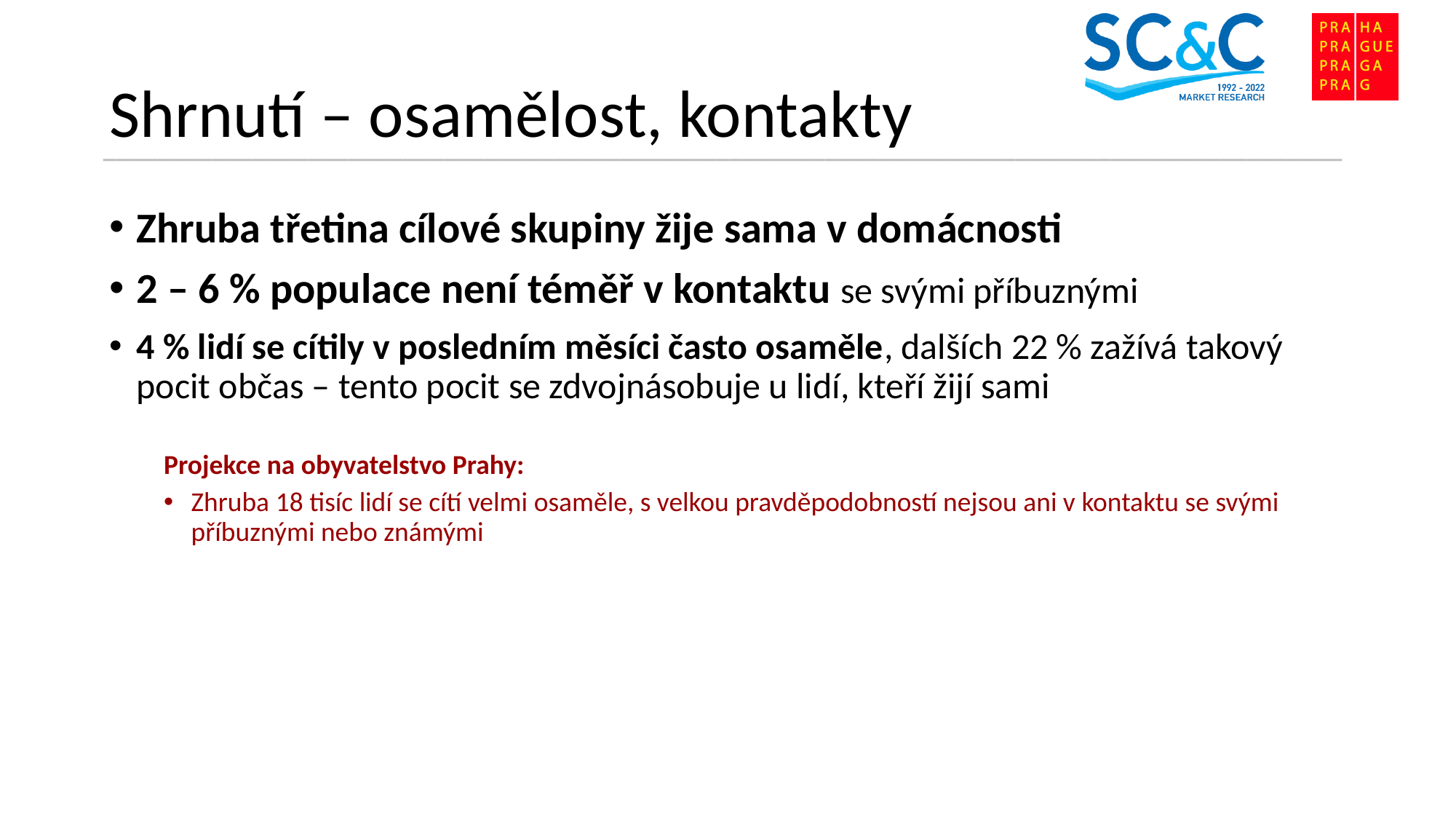

# Shrnutí – osamělost, kontakty
Zhruba třetina cílové skupiny žije sama v domácnosti
2 – 6 % populace není téměř v kontaktu se svými příbuznými
4 % lidí se cítily v posledním měsíci často osaměle, dalších 22 % zažívá takový pocit občas – tento pocit se zdvojnásobuje u lidí, kteří žijí sami

Projekce na obyvatelstvo Prahy:
Zhruba 18 tisíc lidí se cítí velmi osaměle, s velkou pravděpodobností nejsou ani v kontaktu se svými příbuznými nebo známými